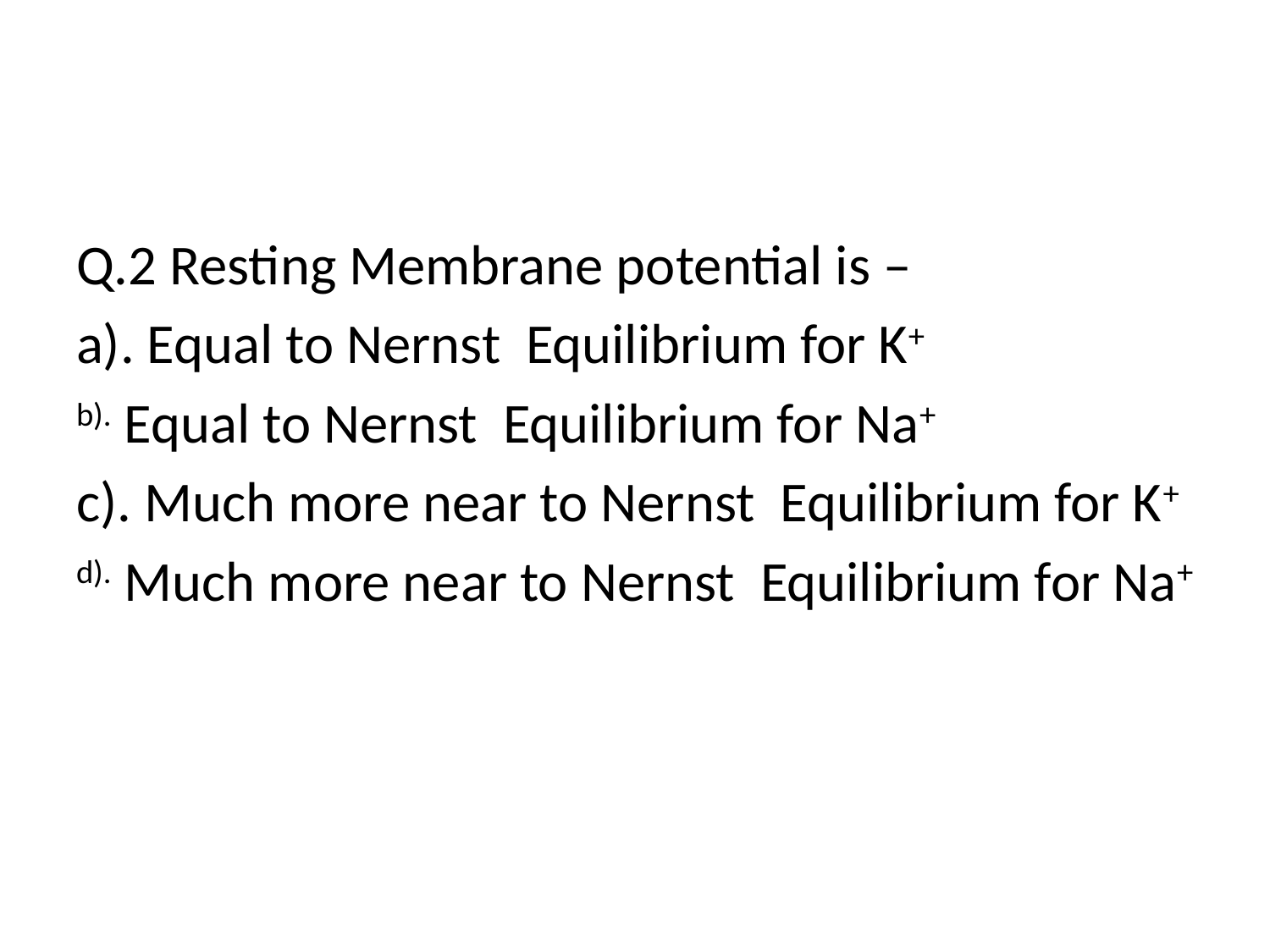

#
Q.2 Resting Membrane potential is –
a). Equal to Nernst  Equilibrium for K+
b). Equal to Nernst  Equilibrium for Na+
c). Much more near to Nernst  Equilibrium for K+
d). Much more near to Nernst  Equilibrium for Na+